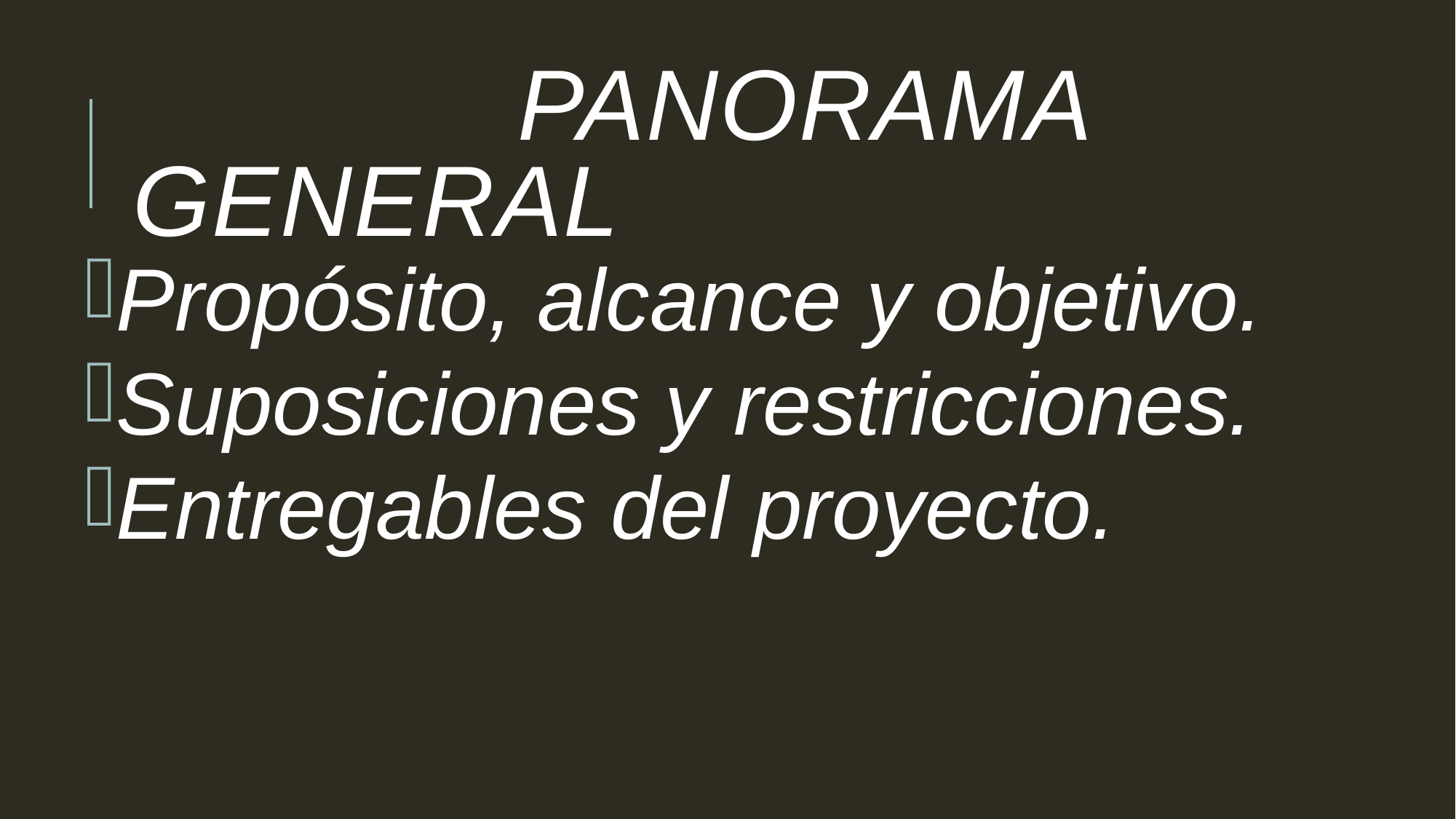

# Panorama general
Propósito, alcance y objetivo.
Suposiciones y restricciones.
Entregables del proyecto.